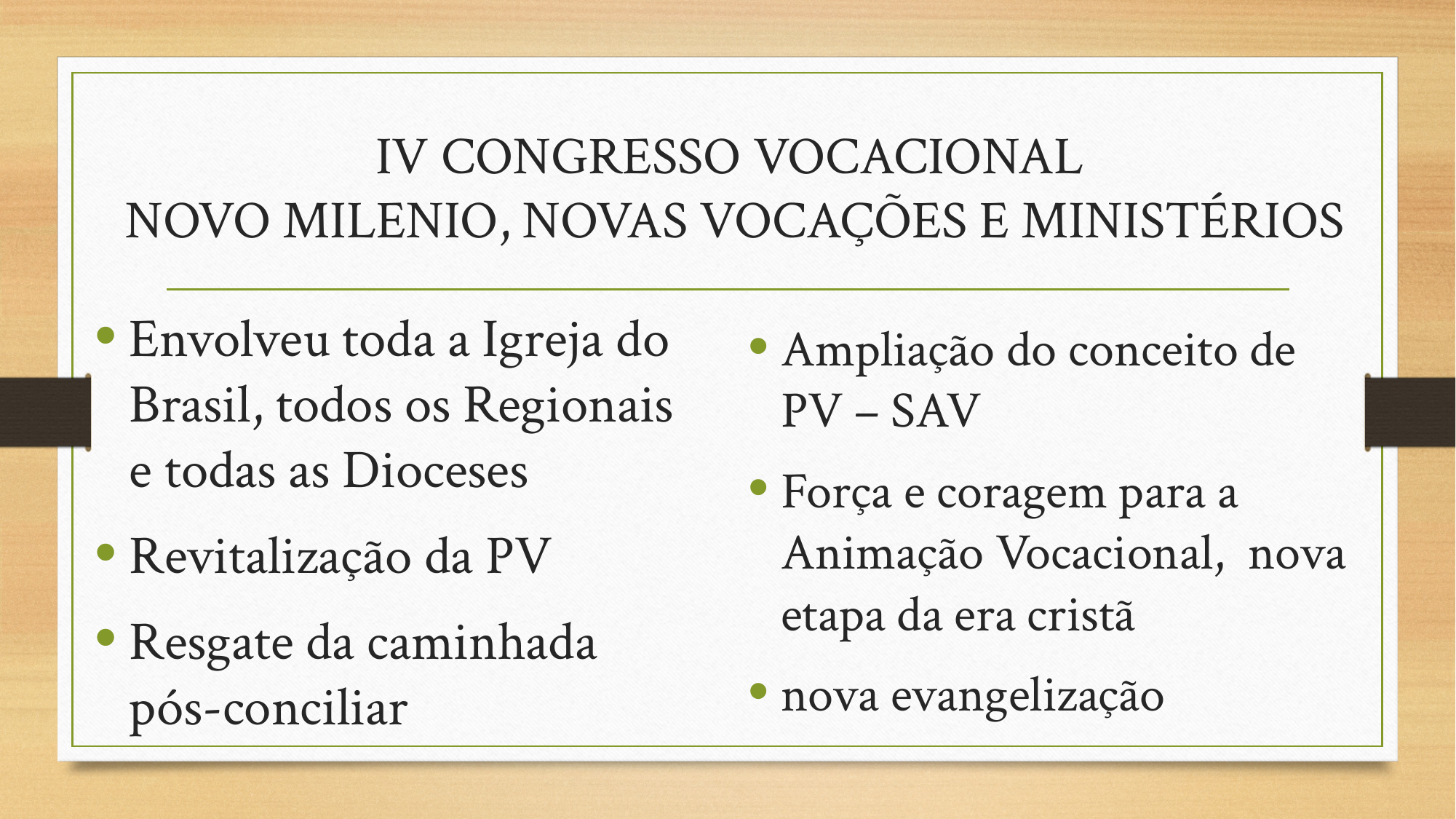

# IV CONGRESSO VOCACIONAL NOVO MILENIO, NOVAS VOCAÇÕES E MINISTÉRIOS
Envolveu toda a Igreja do Brasil, todos os Regionais e todas as Dioceses
Revitalização da PV
Resgate da caminhada pós-conciliar
Ampliação do conceito de PV – SAV
Força e coragem para a Animação Vocacional,  nova etapa da era cristã
nova evangelização